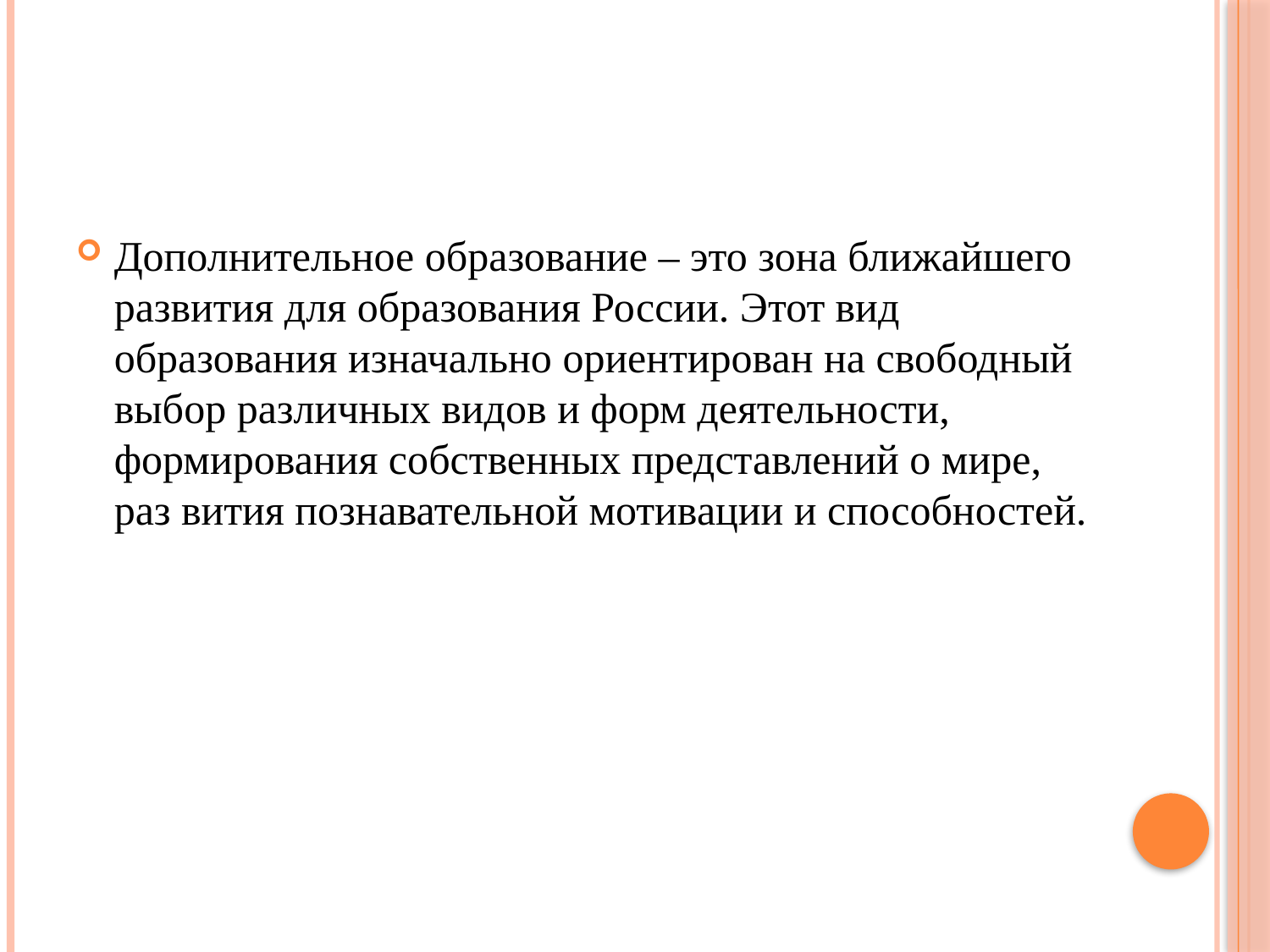

#
Дополнительное образование – это зона ближайшего развития для образования России. Этот вид образования изначально ориентирован на свободный выбор различных видов и форм деятельности, формирования собственных представлений о мире, раз вития познавательной мотивации и способностей.